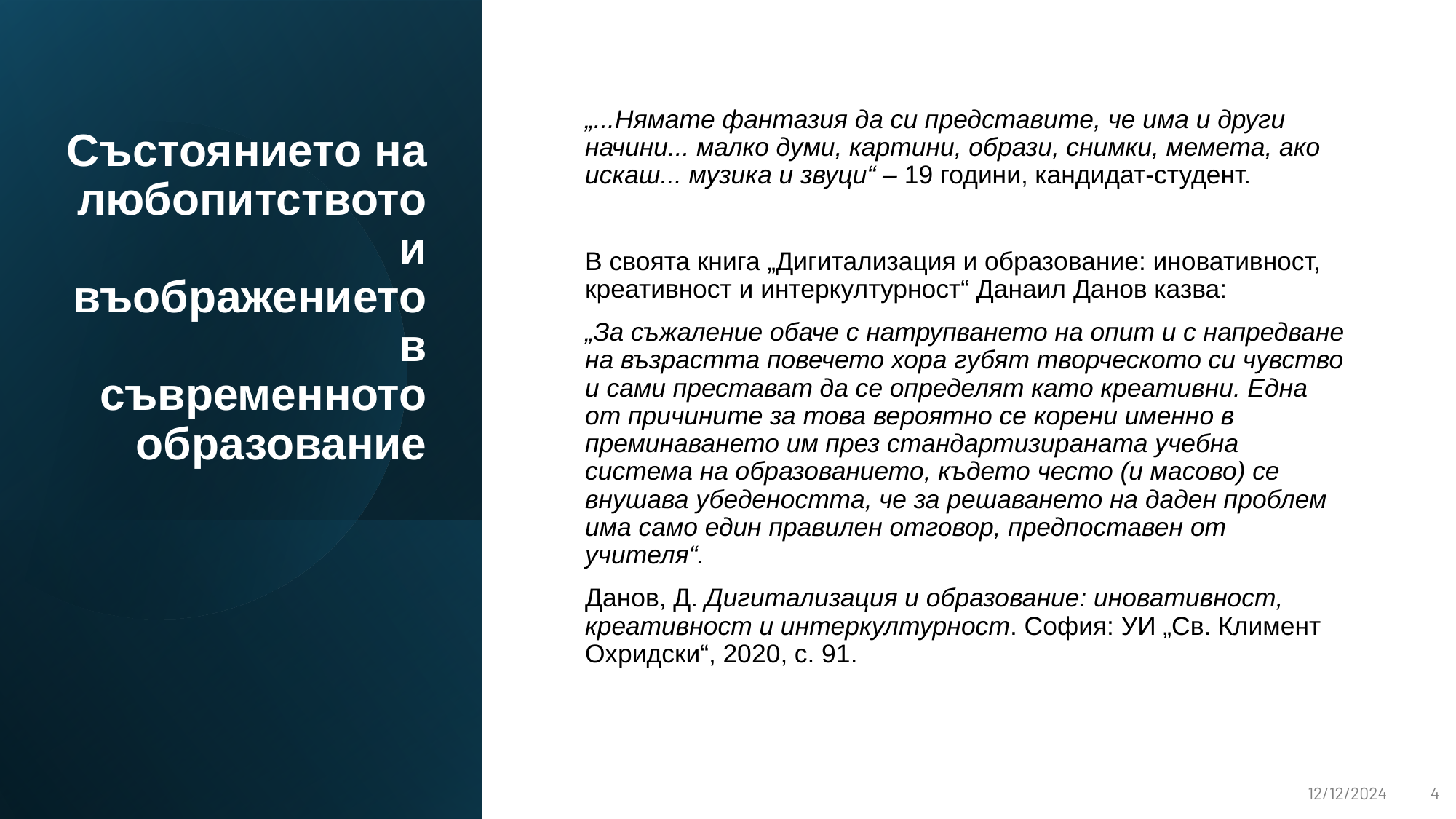

# Състоянието на любопитството и въображението в съвременното образование
„...Нямате фантазия да си представите, че има и други начини... малко думи, картини, образи, снимки, мемета, ако искаш... музика и звуци“ – 19 години, кандидат-студент.

В своята книга „Дигитализация и образование: иновативност, креативност и интеркултурност“ Данаил Данов казва:
„За съжаление обаче с натрупването на опит и с напредване на възрастта повечето хора губят творческото си чувство и сами престават да се определят като креативни. Една от причините за това вероятно се корени именно в преминаването им през стандартизираната учебна система на образованието, където често (и масово) се внушава убедеността, че за решаването на даден проблем има само един правилен отговор, предпоставен от учителя“.
Данов, Д. Дигитализация и образование: иновативност, креативност и интеркултурност. София: УИ „Св. Климент Охридски“, 2020, с. 91.

12/12/2024
4